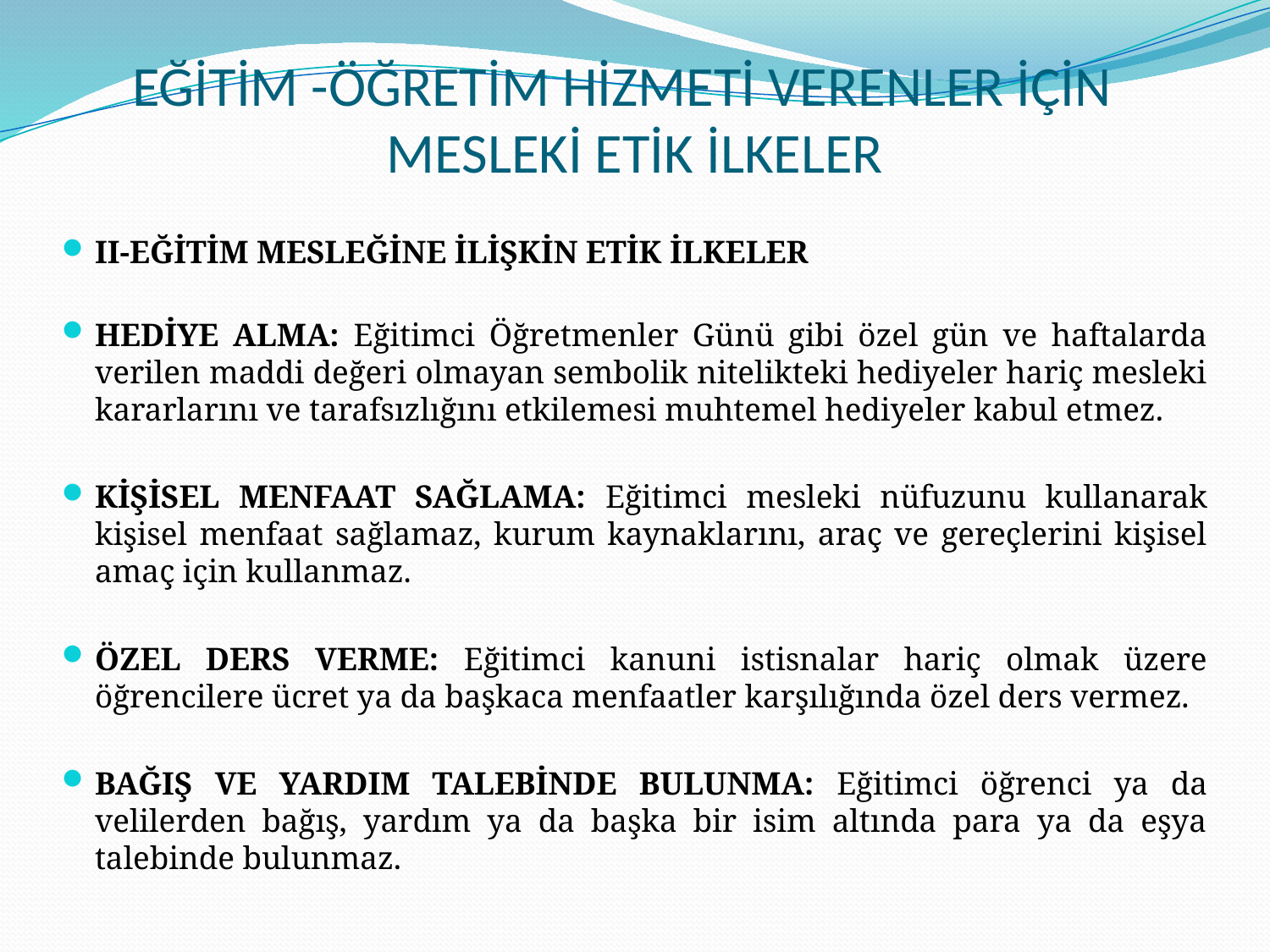

# EĞİTİM -ÖĞRETİM HİZMETİ VERENLER İÇİN   MESLEKİ ETİK İLKELER
II-EĞİTİM MESLEĞİNE İLİŞKİN ETİK İLKELER

HEDİYE ALMA: Eğitimci Öğretmenler Günü gibi özel gün ve haftalarda verilen maddi değeri olmayan sembolik nitelikteki hediyeler hariç mesleki kararlarını ve tarafsızlığını etkilemesi muhtemel hediyeler kabul etmez.

KİŞİSEL MENFAAT SAĞLAMA: Eğitimci mesleki nüfuzunu kullanarak kişisel menfaat sağlamaz, kurum kaynaklarını, araç ve gereçlerini kişisel amaç için kullanmaz.

ÖZEL DERS VERME: Eğitimci kanuni istisnalar hariç olmak üzere öğrencilere ücret ya da başkaca menfaatler karşılığında özel ders vermez.

BAĞIŞ VE YARDIM TALEBİNDE BULUNMA: Eğitimci öğrenci ya da velilerden bağış, yardım ya da başka bir isim altında para ya da eşya talebinde bulunmaz.